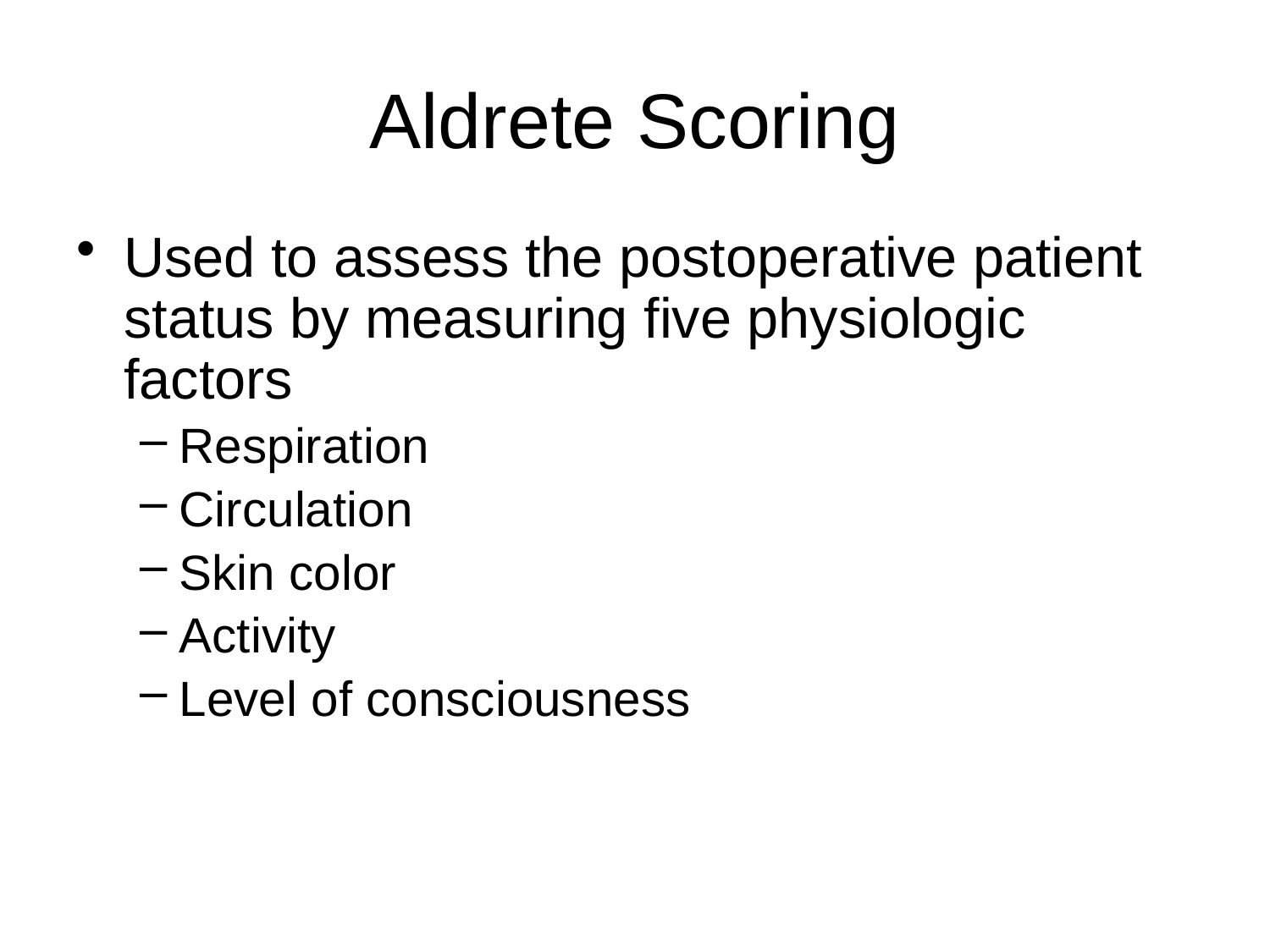

# Aldrete Scoring
Used to assess the postoperative patient status by measuring five physiologic factors
Respiration
Circulation
Skin color
Activity
Level of consciousness